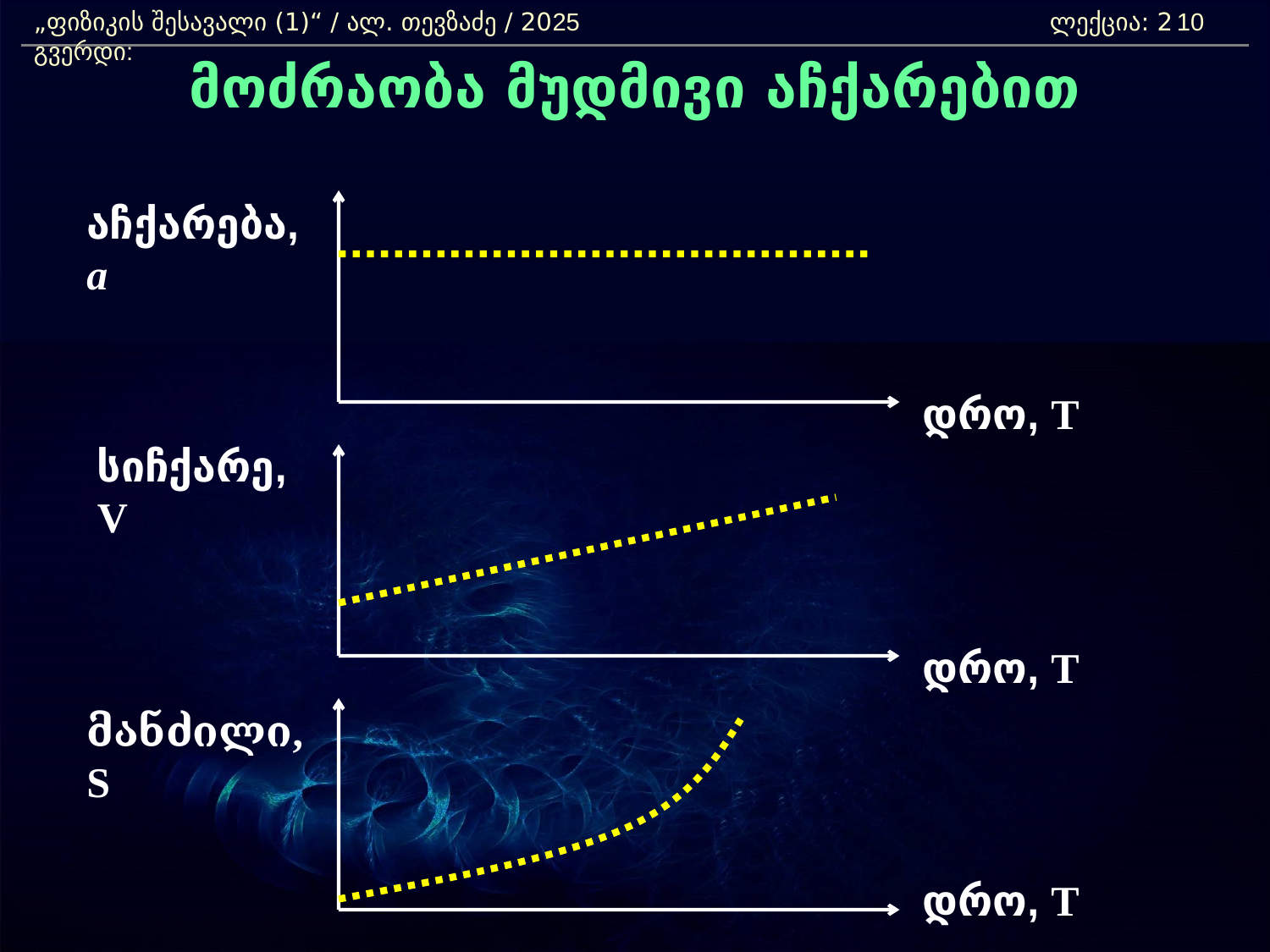

„ფიზიკის შესავალი (1)“ / ალ. თევზაძე / 2025 				ლექცია: 2	    გვერდი:
10
მოძრაობა მუდმივი აჩქარებით

აჩქარება, a

დრო, T

სიჩქარე, V

დრო, T

მანძილი, S

დრო, T